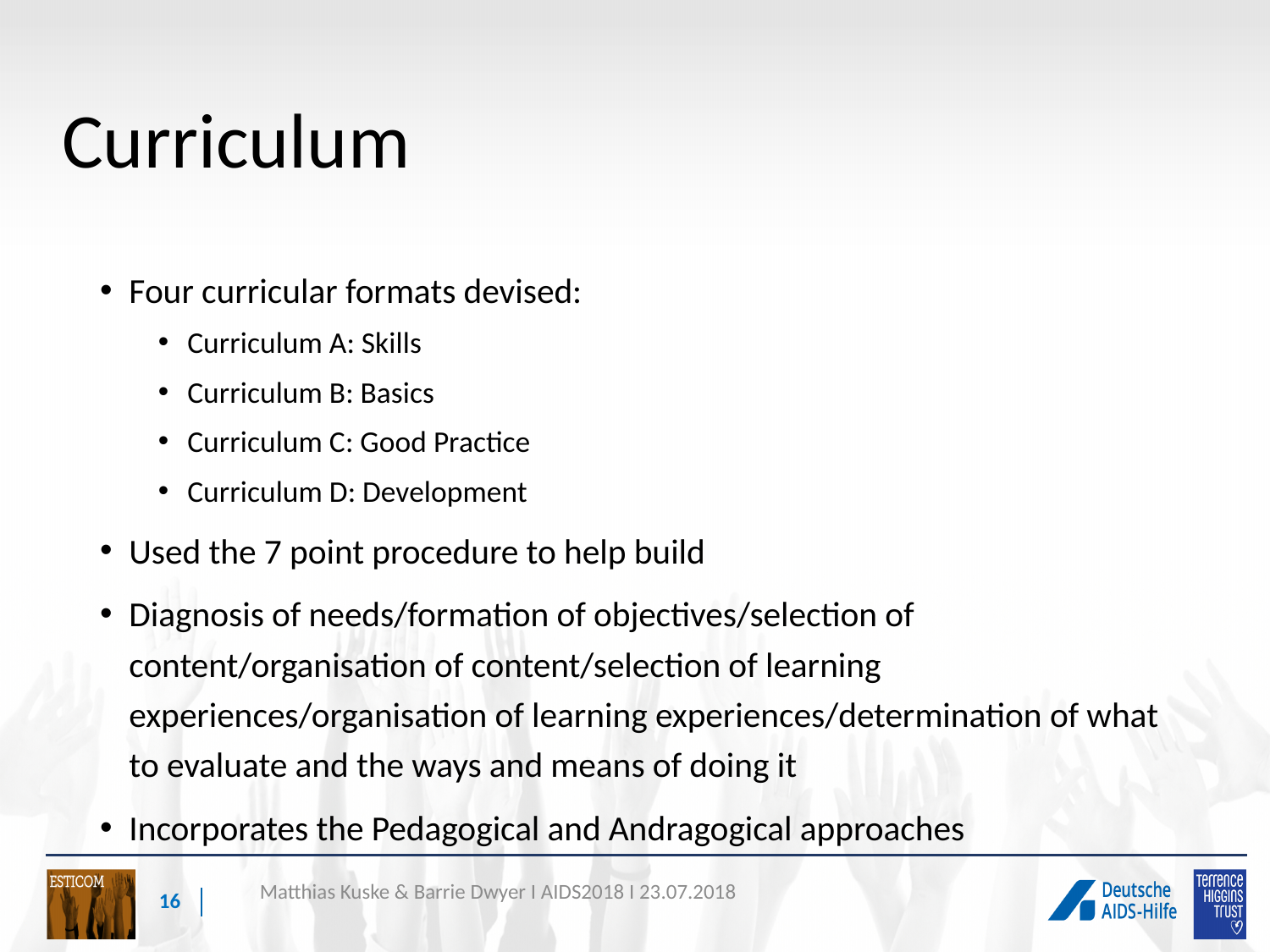

# Curriculum
Four curricular formats devised:
Curriculum A: Skills
Curriculum B: Basics
Curriculum C: Good Practice
Curriculum D: Development
Used the 7 point procedure to help build
Diagnosis of needs/formation of objectives/selection of content/organisation of content/selection of learning experiences/organisation of learning experiences/determination of what to evaluate and the ways and means of doing it
Incorporates the Pedagogical and Andragogical approaches

16
Matthias Kuske & Barrie Dwyer I AIDS2018 I 23.07.2018